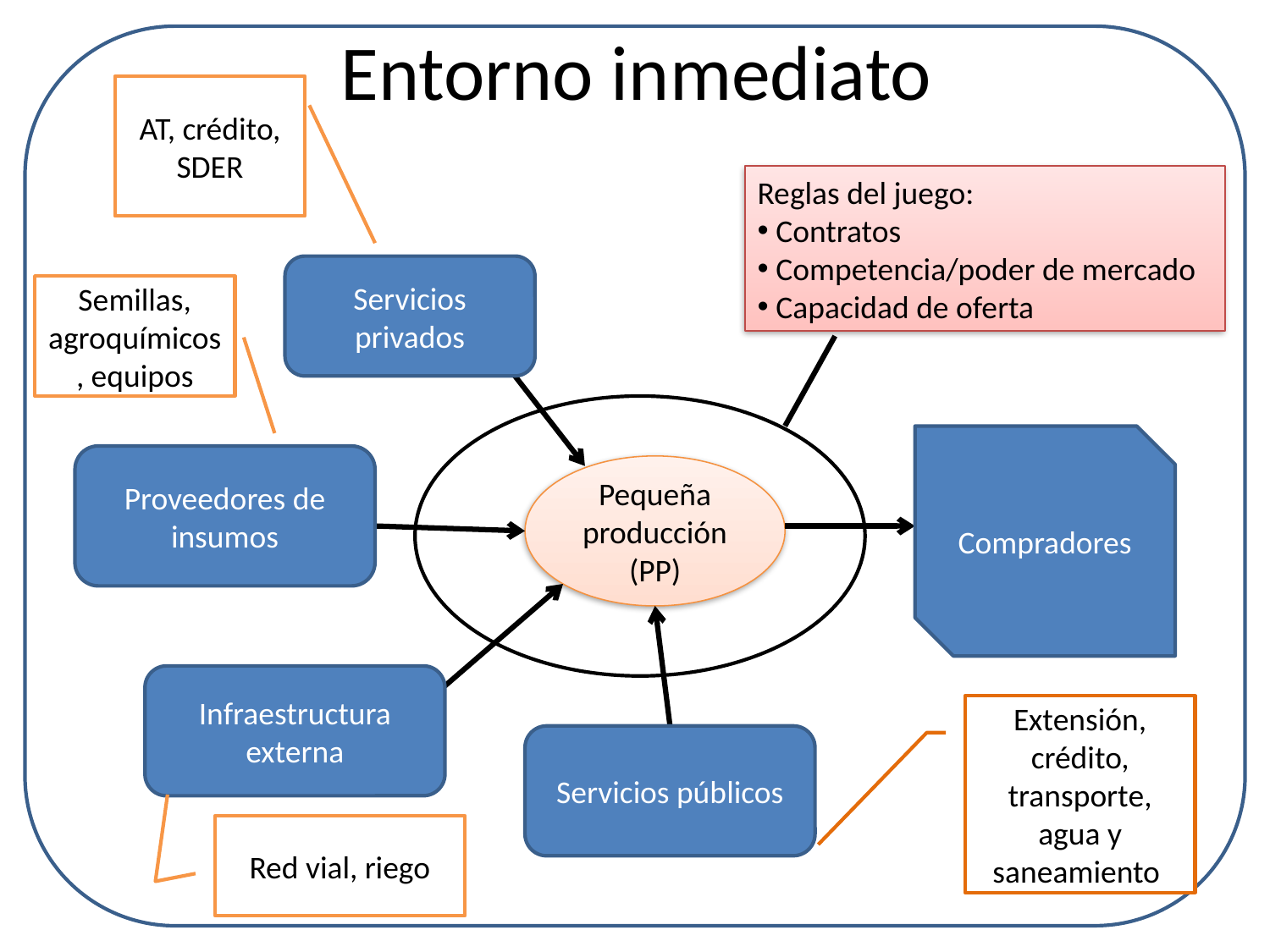

# Entorno inmediato

AT, crédito, SDER
Reglas del juego:
 Contratos
 Competencia/poder de mercado
 Capacidad de oferta
Servicios privados
Semillas, agroquímicos, equipos

Compradores
Proveedores de insumos
Pequeña producción (PP)
Infraestructura externa
Extensión, crédito, transporte, agua y saneamiento
Servicios públicos
Red vial, riego